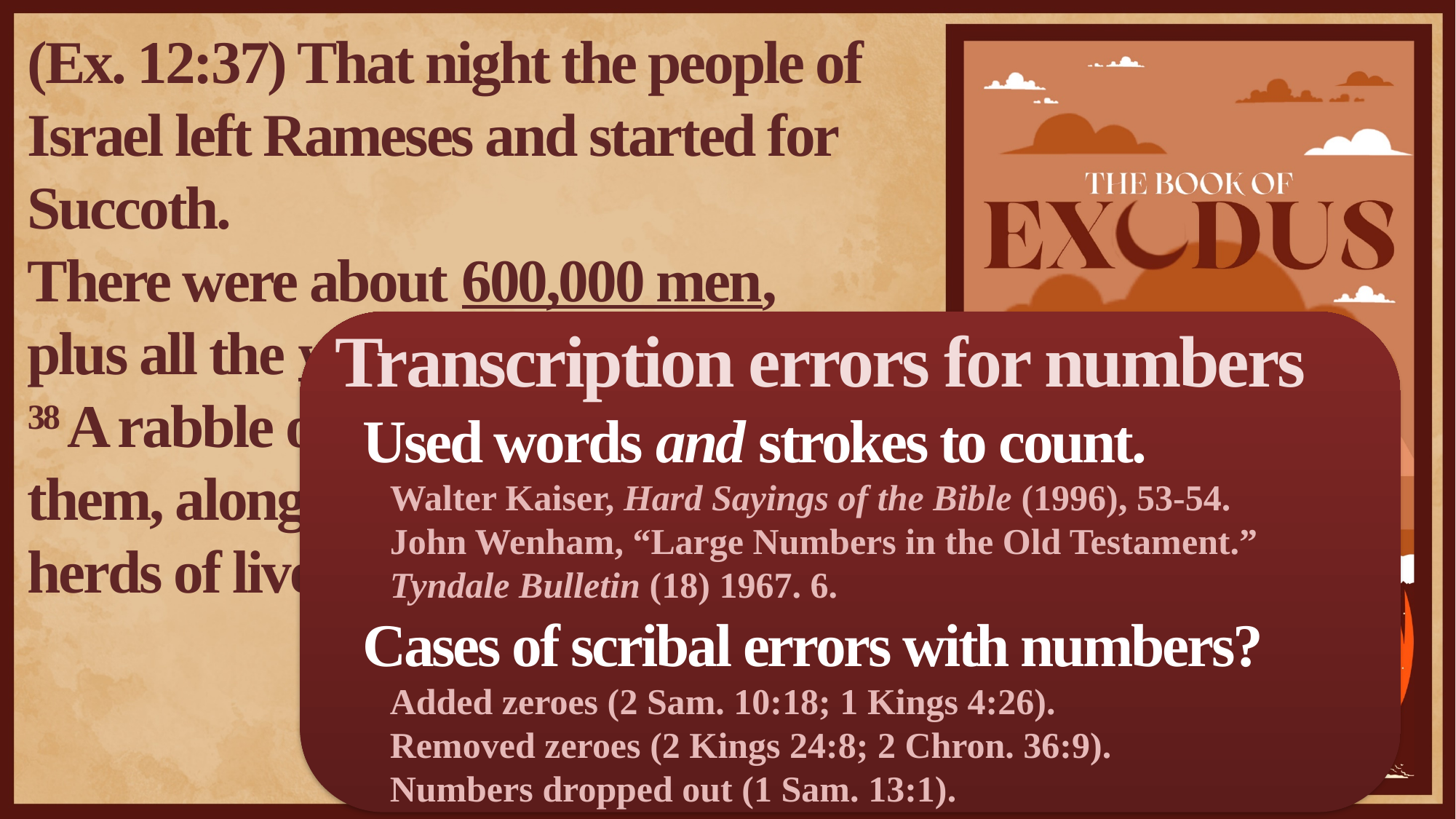

(Ex. 12:37) That night the people of Israel left Rameses and started for Succoth.
There were about 600,000 men,
plus all the women and children.
38 A rabble of non-Israelites went with them, along with great flocks and herds of livestock.
Transcription errors for numbers
Used words and strokes to count.
Walter Kaiser, Hard Sayings of the Bible (1996), 53-54.
John Wenham, “Large Numbers in the Old Testament.” Tyndale Bulletin (18) 1967. 6.
Cases of scribal errors with numbers?
Added zeroes (2 Sam. 10:18; 1 Kings 4:26).
Removed zeroes (2 Kings 24:8; 2 Chron. 36:9).
Numbers dropped out (1 Sam. 13:1).